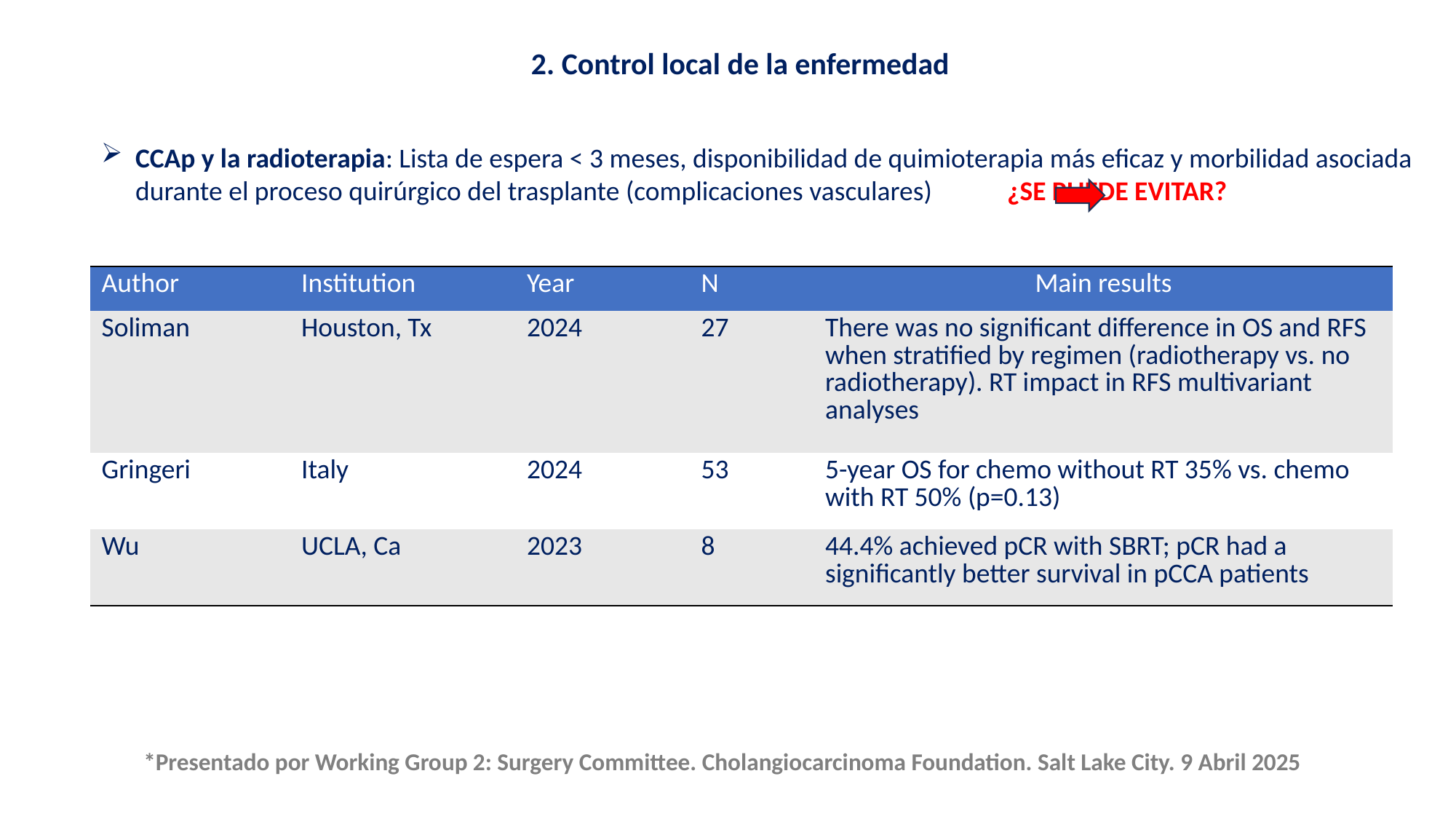

2. Control local de la enfermedad

CCAp y la radioterapia: Lista de espera < 3 meses, disponibilidad de quimioterapia más eficaz y morbilidad asociada durante el proceso quirúrgico del trasplante (complicaciones vasculares)            ¿SE PUEDE EVITAR?

| Author | Institution | Year | N | Main results |
| --- | --- | --- | --- | --- |
| Soliman | Houston, Tx | 2024 | 27 | There was no significant difference in OS and RFS when stratified by regimen (radiotherapy vs. no radiotherapy). RT impact in RFS multivariant analyses |
| Gringeri | Italy | 2024 | 53 | 5-year OS for chemo without RT 35% vs. chemo with RT 50% (p=0.13) |
| Wu | UCLA, Ca | 2023 | 8 | 44.4% achieved pCR with SBRT; pCR had a significantly better survival in pCCA patients |
*Presentado por Working Group 2: Surgery Committee. Cholangiocarcinoma Foundation. Salt Lake City. 9 Abril 2025